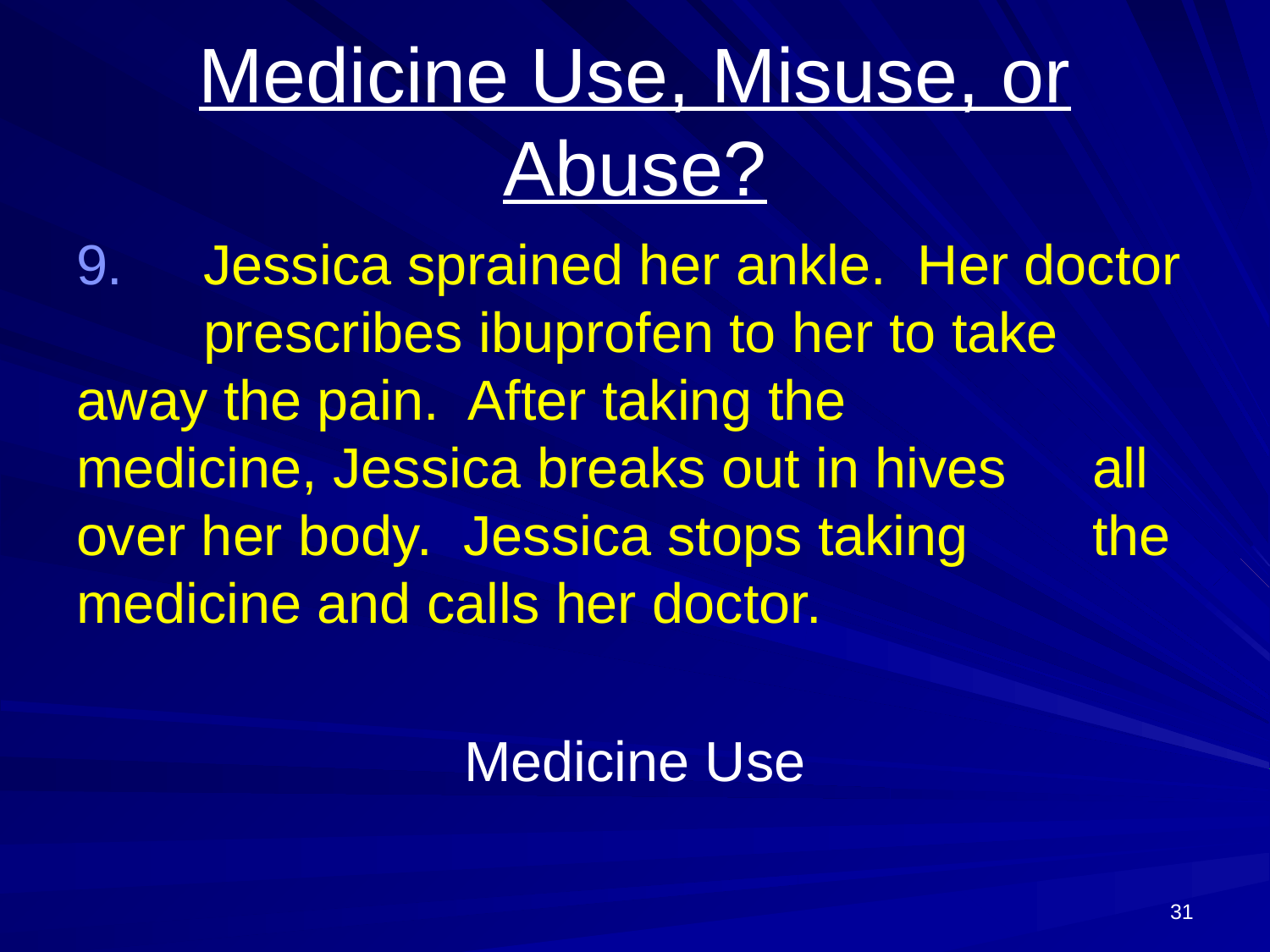

# Medicine Use, Misuse, or Abuse?
9.	Jessica sprained her ankle.  Her doctor 	prescribes ibuprofen to her to take 	away the pain.  After taking the 	medicine, Jessica breaks out in hives 	all over her body.  Jessica stops taking 	the medicine and calls her doctor.

Medicine Use

31